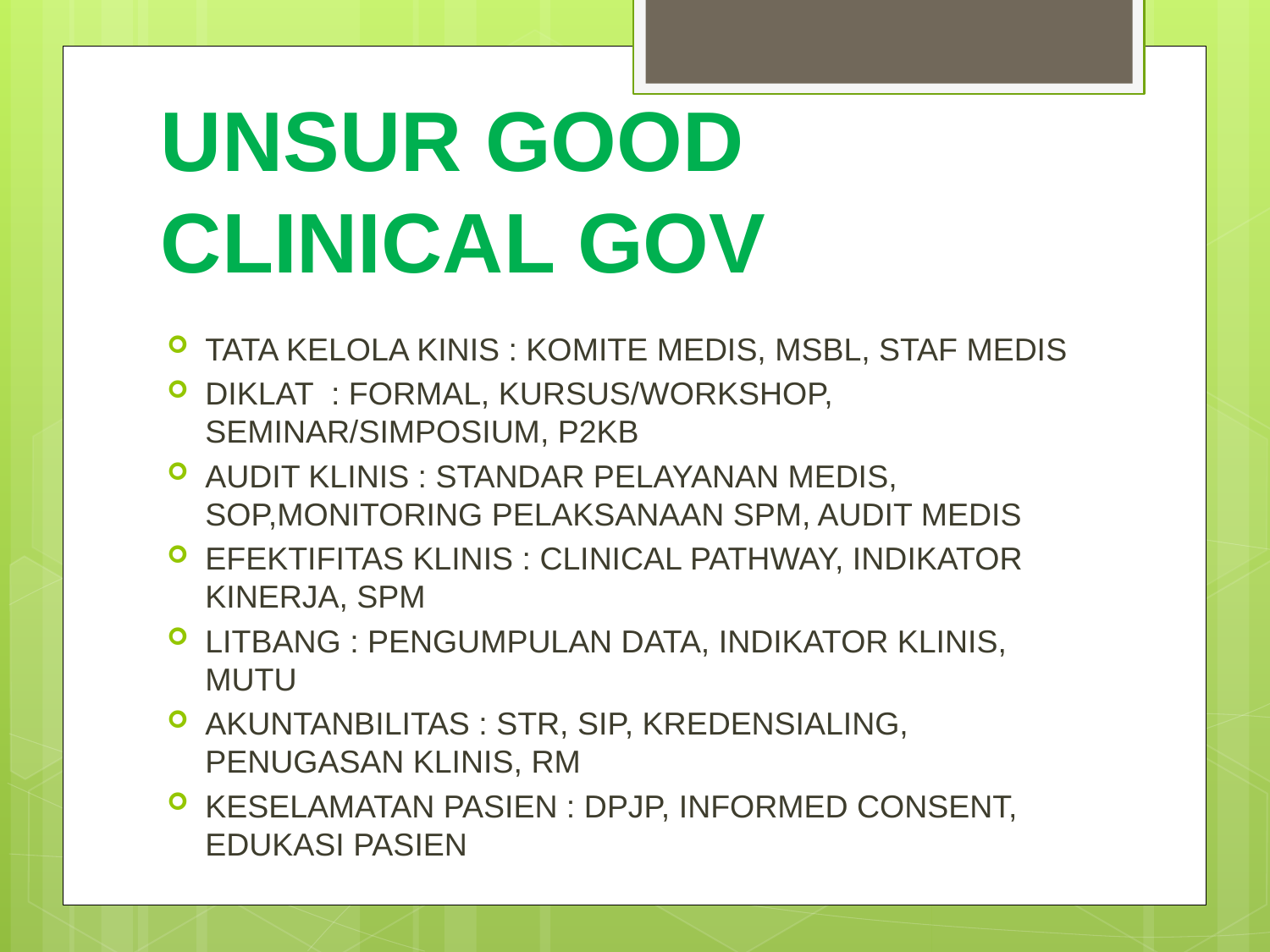

# UNSUR GOOD CLINICAL GOV
TATA KELOLA KINIS : KOMITE MEDIS, MSBL, STAF MEDIS
DIKLAT  : FORMAL, KURSUS/WORKSHOP, SEMINAR/SIMPOSIUM, P2KB
AUDIT KLINIS : STANDAR PELAYANAN MEDIS, SOP,MONITORING PELAKSANAAN SPM, AUDIT MEDIS
EFEKTIFITAS KLINIS : CLINICAL PATHWAY, INDIKATOR KINERJA, SPM
LITBANG : PENGUMPULAN DATA, INDIKATOR KLINIS, MUTU
AKUNTANBILITAS : STR, SIP, KREDENSIALING, PENUGASAN KLINIS, RM
KESELAMATAN PASIEN : DPJP, INFORMED CONSENT, EDUKASI PASIEN